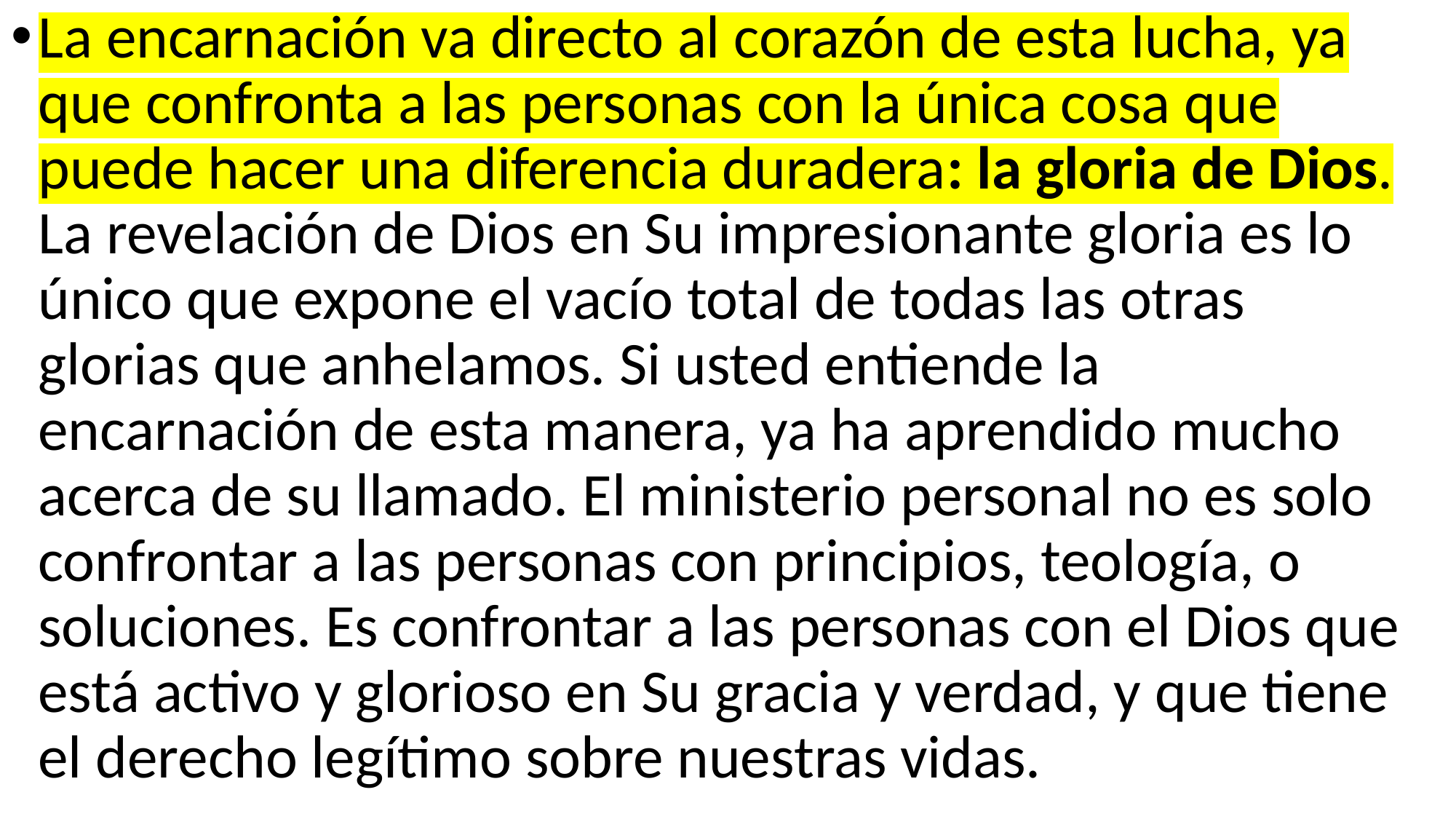

La encarnación va directo al corazón de esta lucha, ya que confronta a las personas con la única cosa que puede hacer una diferencia duradera: la gloria de Dios. La revelación de Dios en Su impresionante gloria es lo único que expone el vacío total de todas las otras glorias que anhelamos. Si usted entiende la encarnación de esta manera, ya ha aprendido mucho acerca de su llamado. El ministerio personal no es solo confrontar a las personas con principios, teología, o soluciones. Es confrontar a las personas con el Dios que está activo y glorioso en Su gracia y verdad, y que tiene el derecho legítimo sobre nuestras vidas.